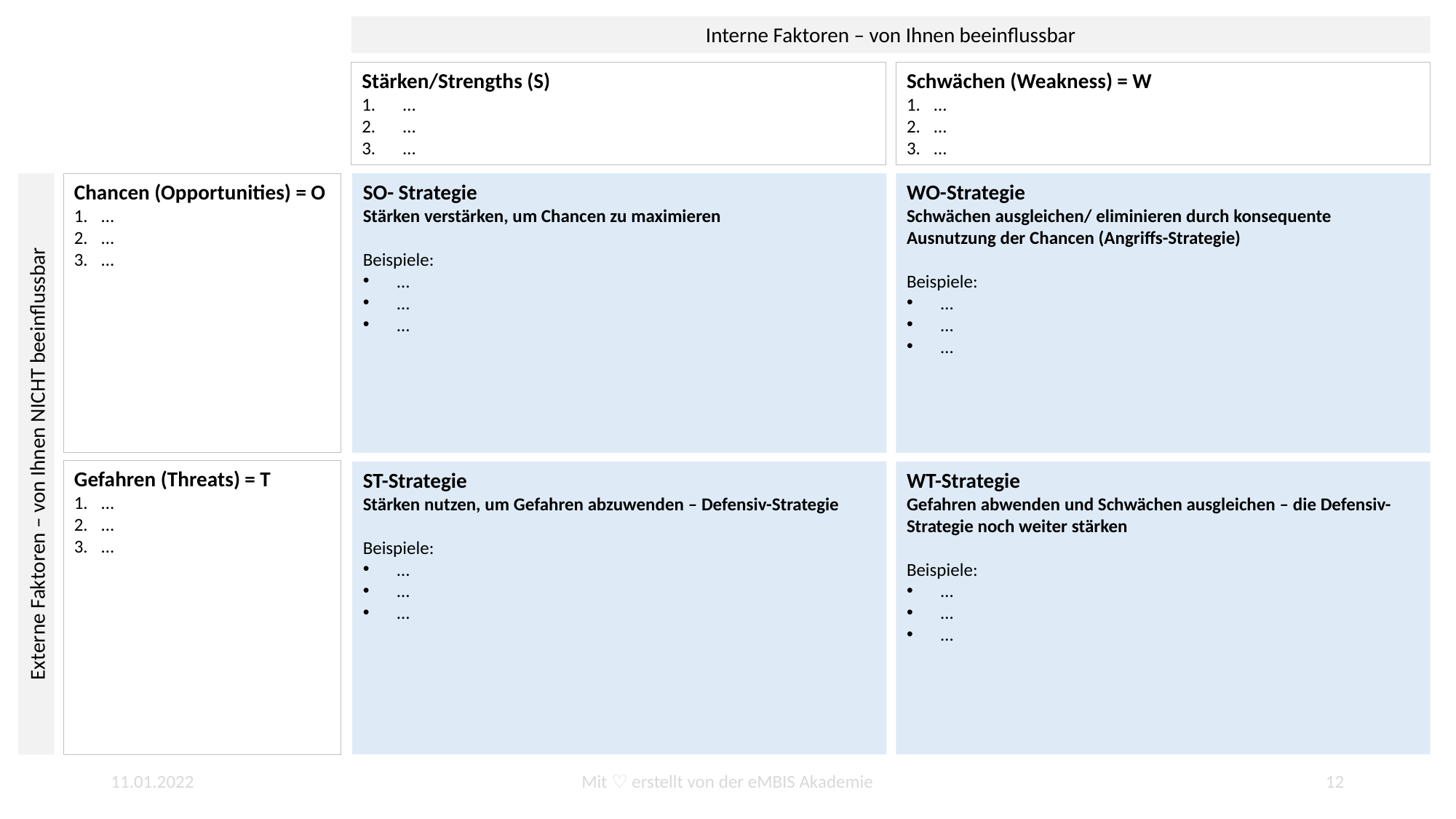

Interne Faktoren – von Ihnen beeinflussbar
Stärken/Strengths (S)
…
…
…
Schwächen (Weakness) = W
…
…
…
Chancen (Opportunities) = O
…
…
…
SO- Strategie
Stärken verstärken, um Chancen zu maximieren

Beispiele:
…
…
…
WO-Strategie
Schwächen ausgleichen/ eliminieren durch konsequente Ausnutzung der Chancen (Angriffs-Strategie)

Beispiele:
…
…
…
Externe Faktoren – von Ihnen NICHT beeinflussbar
Gefahren (Threats) = T
…
…
…
WT-Strategie
Gefahren abwenden und Schwächen ausgleichen – die Defensiv-Strategie noch weiter stärken

Beispiele:
…
…
…

ST-Strategie
Stärken nutzen, um Gefahren abzuwenden – Defensiv-Strategie

Beispiele:
…
…
…

11.01.2022
Mit ♡ erstellt von der eMBIS Akademie
12